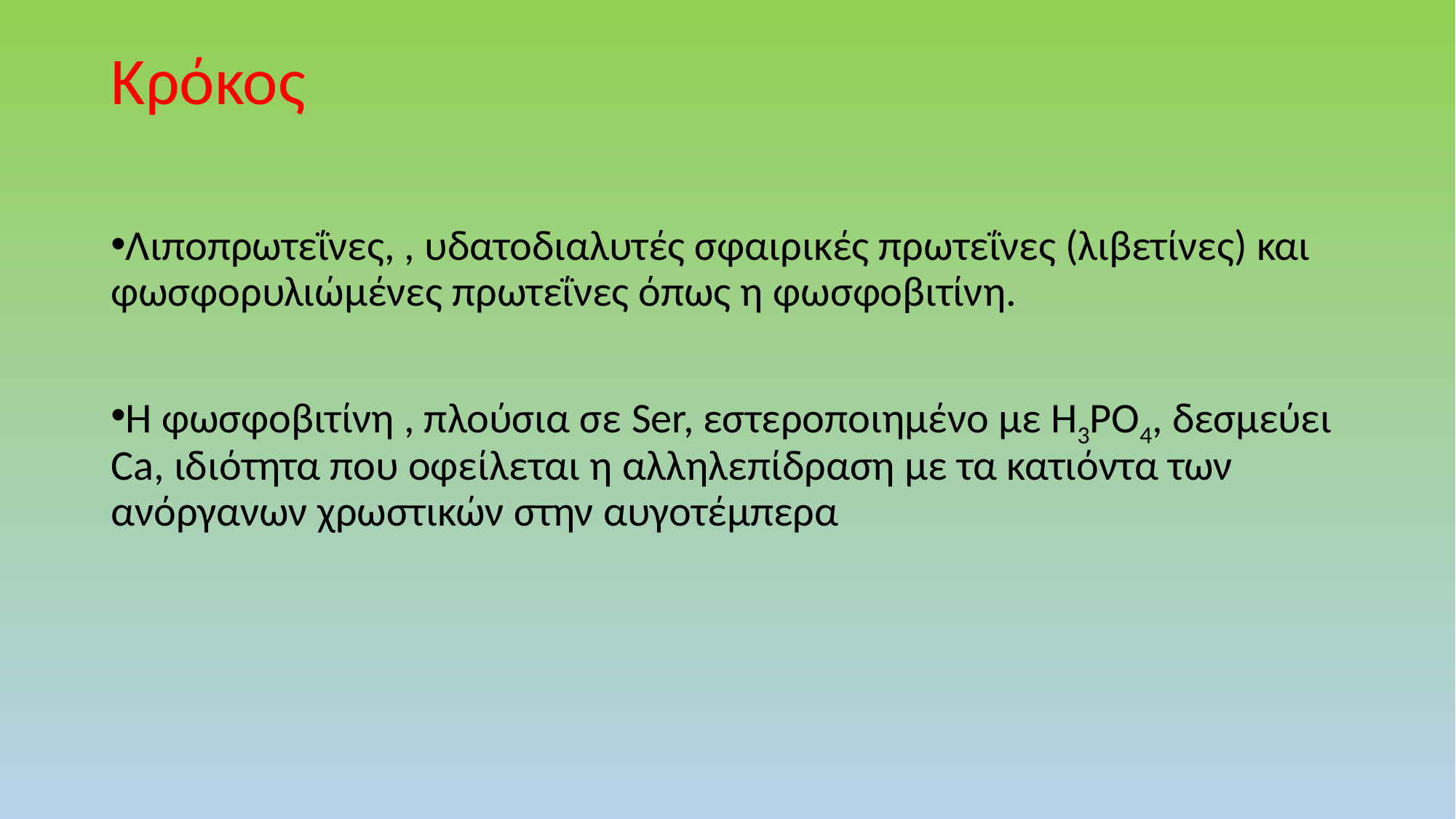

# Κρόκος
Λιποπρωτεΐνες, , υδατοδιαλυτές σφαιρικές πρωτεΐνες (λιβετίνες) και φωσφορυλιώμένες πρωτεΐνες όπως η φωσφοβιτίνη.

Η φωσφοβιτίνη , πλούσια σε Ser, εστεροποιημένο με H3PO4, δεσμεύει Ca, ιδιότητα που οφείλεται η αλληλεπίδραση με τα κατιόντα των ανόργανων χρωστικών στην αυγοτέμπερα